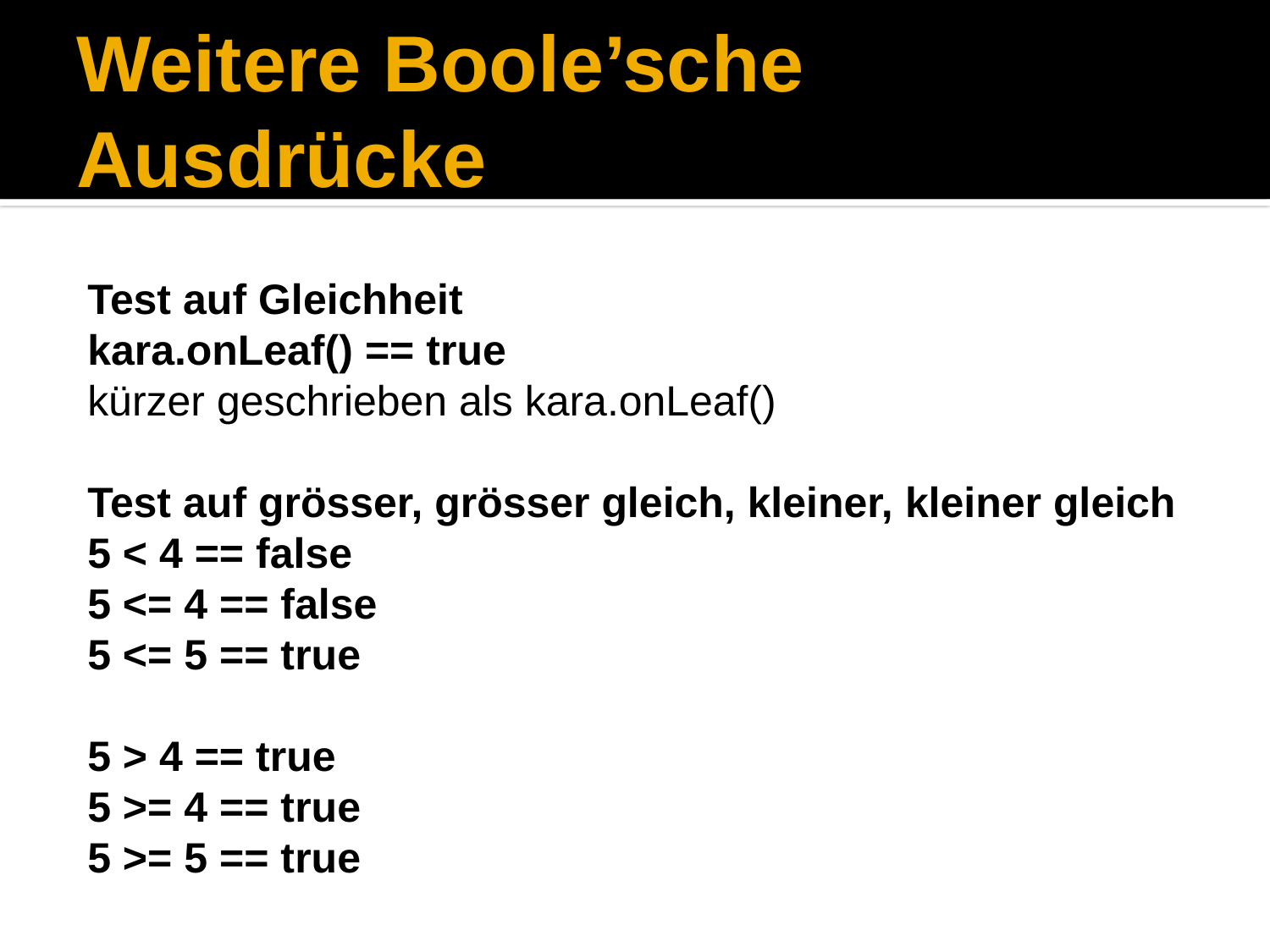

# Weitere Boole’sche Ausdrücke
Test auf Gleichheit
kara.onLeaf() == true
kürzer geschrieben als kara.onLeaf()

Test auf grösser, grösser gleich, kleiner, kleiner gleich
5 < 4 == false
5 <= 4 == false
5 <= 5 == true

5 > 4 == true
5 >= 4 == true
5 >= 5 == true